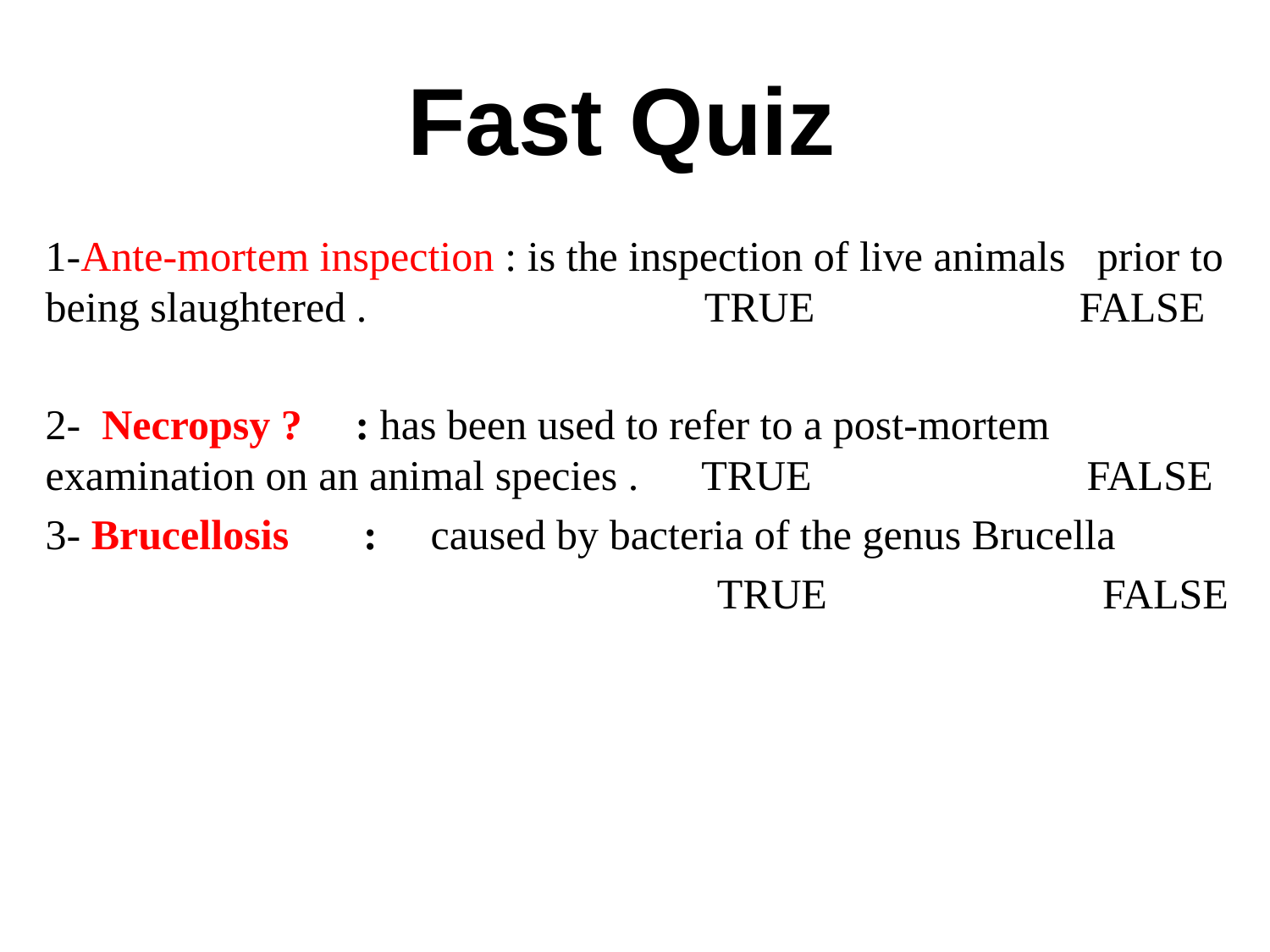

# Fast Quiz
1-Ante-mortem inspection : is the inspection of live animals   prior to being slaughtered .                                TRUE                         FALSE

2-  Necropsy ?     : has been used to refer to a post-mortem examination on an animal species .      TRUE                          FALSE
3- Brucellosis       :     caused by bacteria of the genus Brucella
TRUE                          FALSE